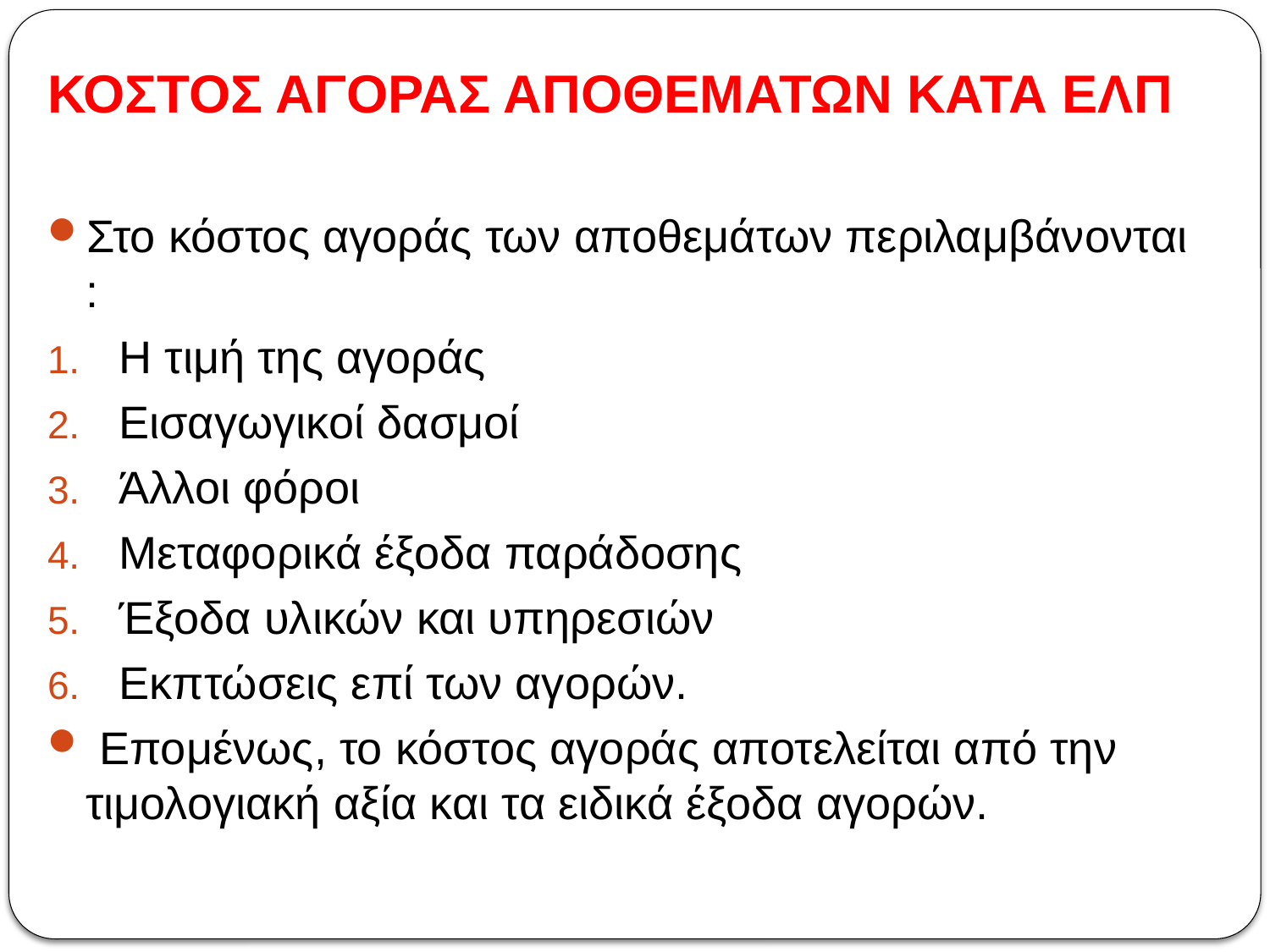

# ΚΟΣΤΟΣ ΑΓΟΡΑΣ ΑΠΟΘΕΜΑΤΩΝ ΚΑΤΑ ΕΛΠ
Στο κόστος αγοράς των αποθεμάτων περιλαμβάνονται :
Η τιμή της αγοράς
Εισαγωγικοί δασμοί
Άλλοι φόροι
Μεταφορικά έξοδα παράδοσης
Έξοδα υλικών και υπηρεσιών
Εκπτώσεις επί των αγορών.
 Επομένως, το κόστος αγοράς αποτελείται από την τιμολογιακή αξία και τα ειδικά έξοδα αγορών.